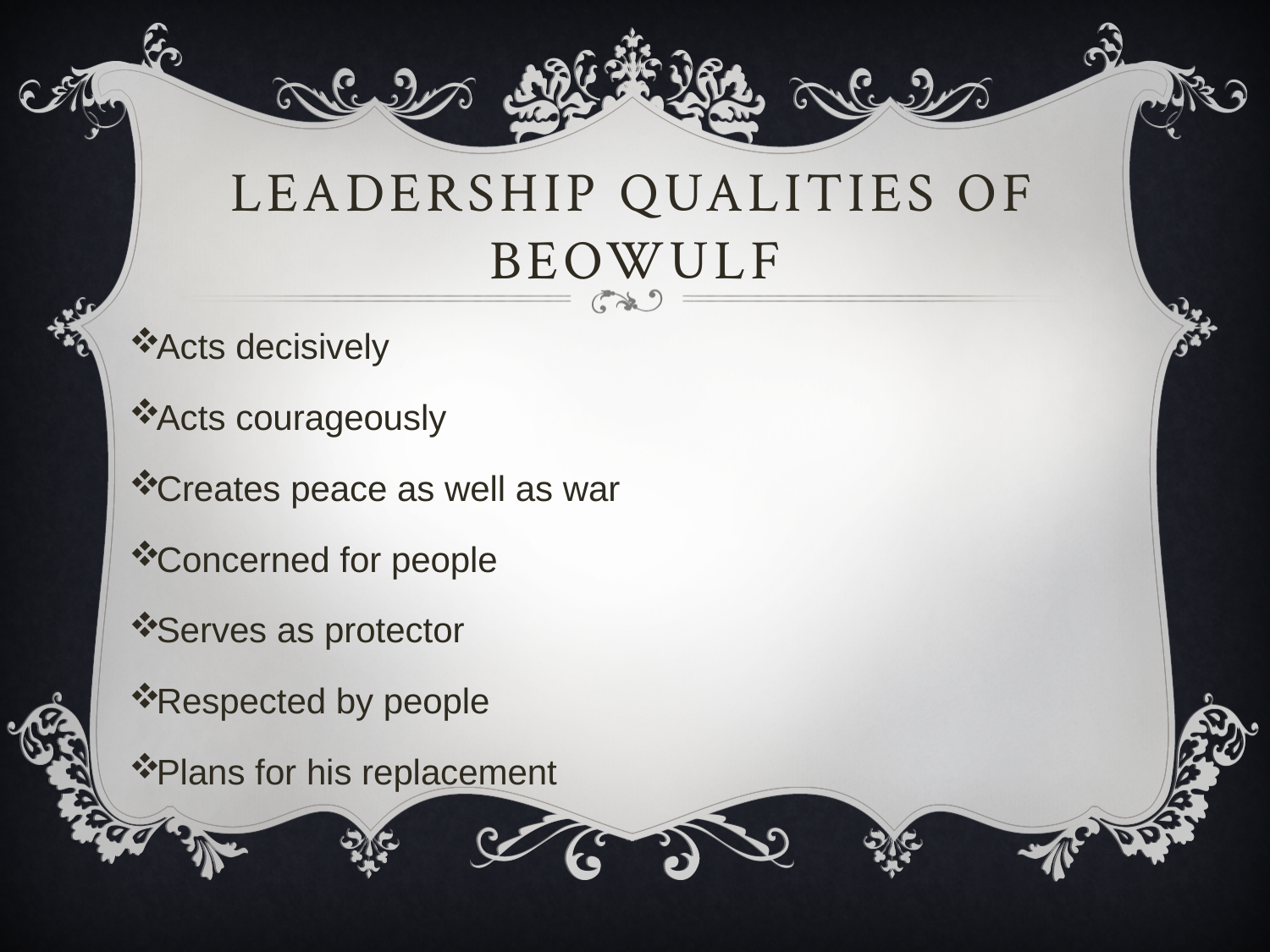

# Leadership qualities of beowulf
Acts decisively
Acts courageously
Creates peace as well as war
Concerned for people
Serves as protector
Respected by people
Plans for his replacement